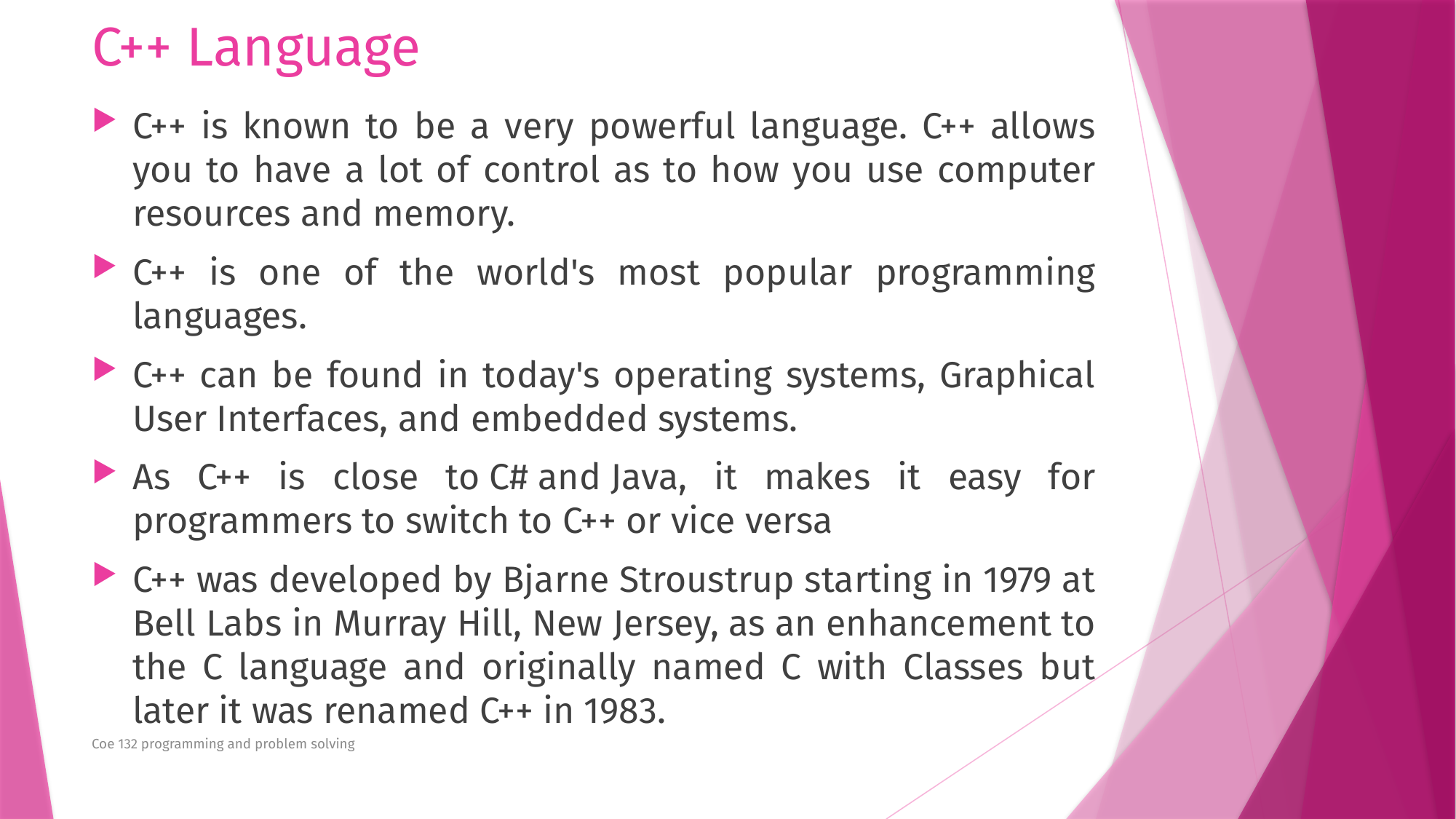

# C++ Language
C++ is known to be a very powerful language. C++ allows you to have a lot of control as to how you use computer resources and memory.
C++ is one of the world's most popular programming languages.
C++ can be found in today's operating systems, Graphical User Interfaces, and embedded systems.
As C++ is close to C# and Java, it makes it easy for programmers to switch to C++ or vice versa
C++ was developed by Bjarne Stroustrup starting in 1979 at Bell Labs in Murray Hill, New Jersey, as an enhancement to the C language and originally named C with Classes but later it was renamed C++ in 1983.

Coe 132 programming and problem solving